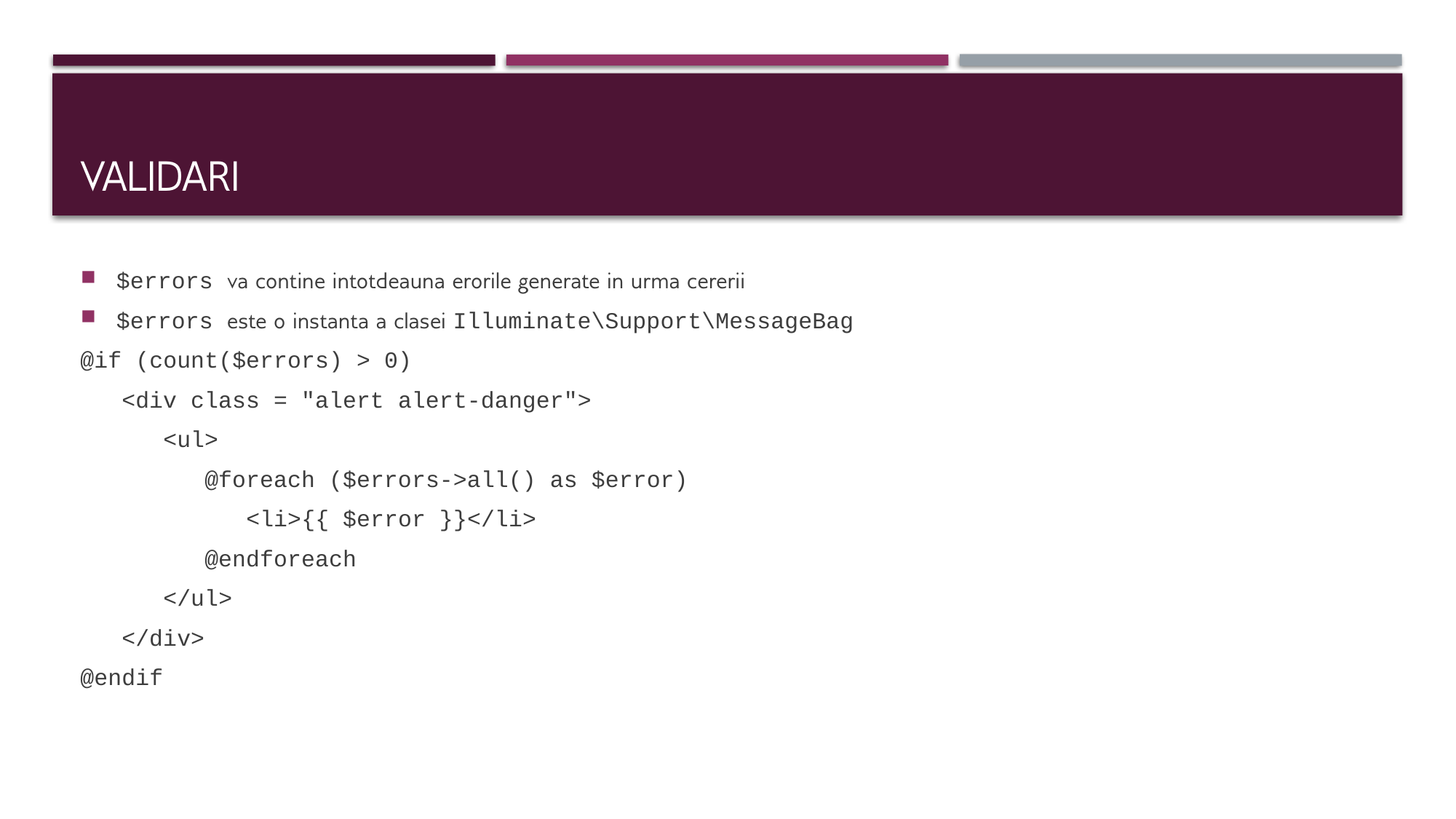

# VALIDARI
$errors va contine intotdeauna erorile generate in urma cererii
$errors este o instanta a clasei Illuminate\Support\MessageBag
@if (count($errors) > 0)
   <div class = "alert alert-danger">
      <ul>
         @foreach ($errors->all() as $error)
            <li>{{ $error }}</li>
         @endforeach
      </ul>
   </div>
@endif